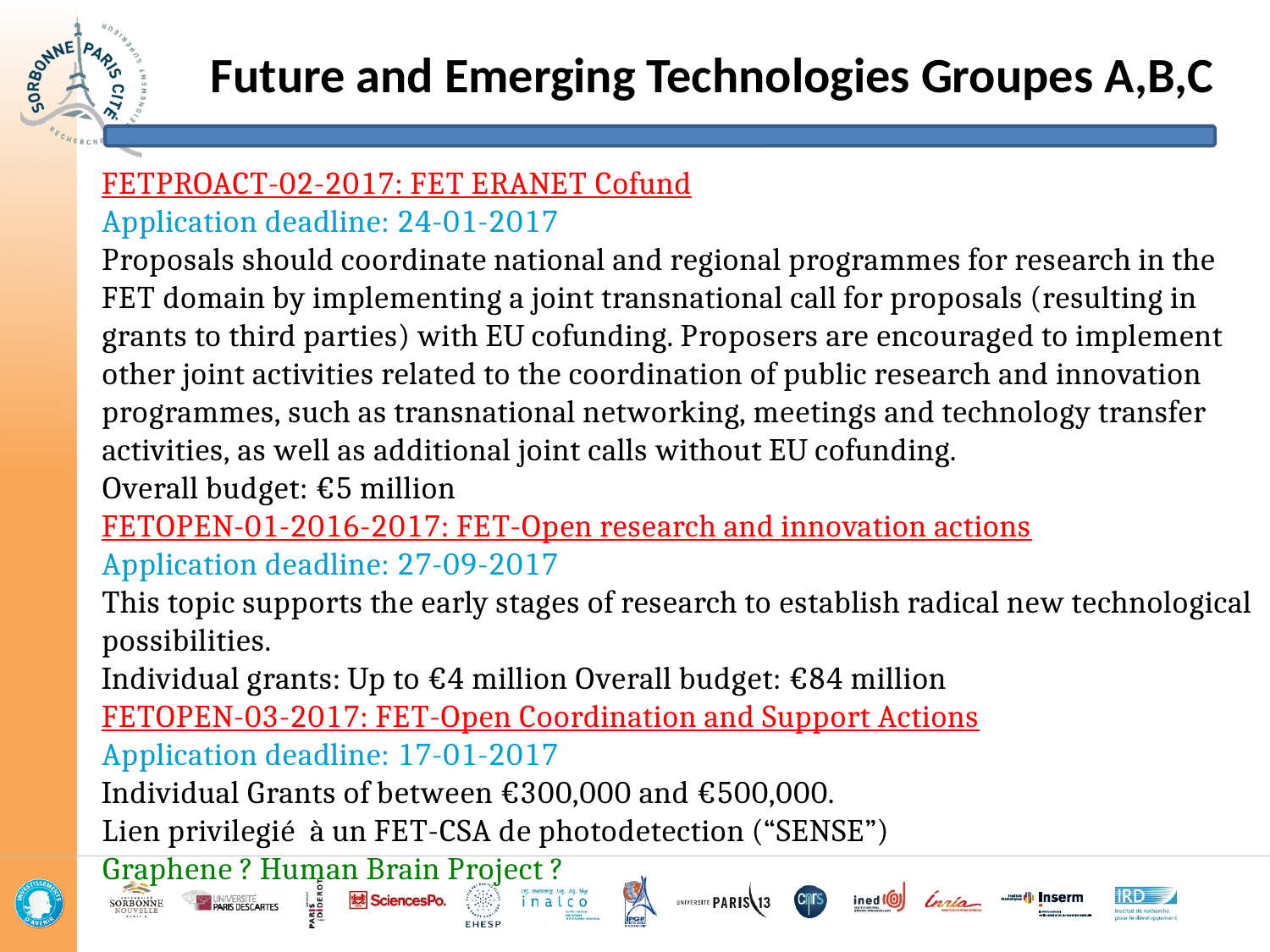

Future and Emerging Technologies Groupes A,B,C

FETPROACT-02-2017: FET ERANET Cofund
Application deadline: 24-01-2017
Proposals should coordinate national and regional programmes for research in the FET domain by implementing a joint transnational call for proposals (resulting in grants to third parties) with EU cofunding. Proposers are encouraged to implement other joint activities related to the coordination of public research and innovation programmes, such as transnational networking, meetings and technology transfer activities, as well as additional joint calls without EU cofunding.
Overall budget: €5 million
FETOPEN-01-2016-2017: FET-Open research and innovation actions
Application deadline: 27-09-2017
This topic supports the early stages of research to establish radical new technological possibilities.
Individual grants: Up to €4 million Overall budget: €84 million
FETOPEN-03-2017: FET-Open Coordination and Support Actions
Application deadline: 17-01-2017
Individual Grants of between €300,000 and €500,000.
Lien privilegié  à un FET-CSA de photodetection (“SENSE”)
Graphene ? Human Brain Project ?
3